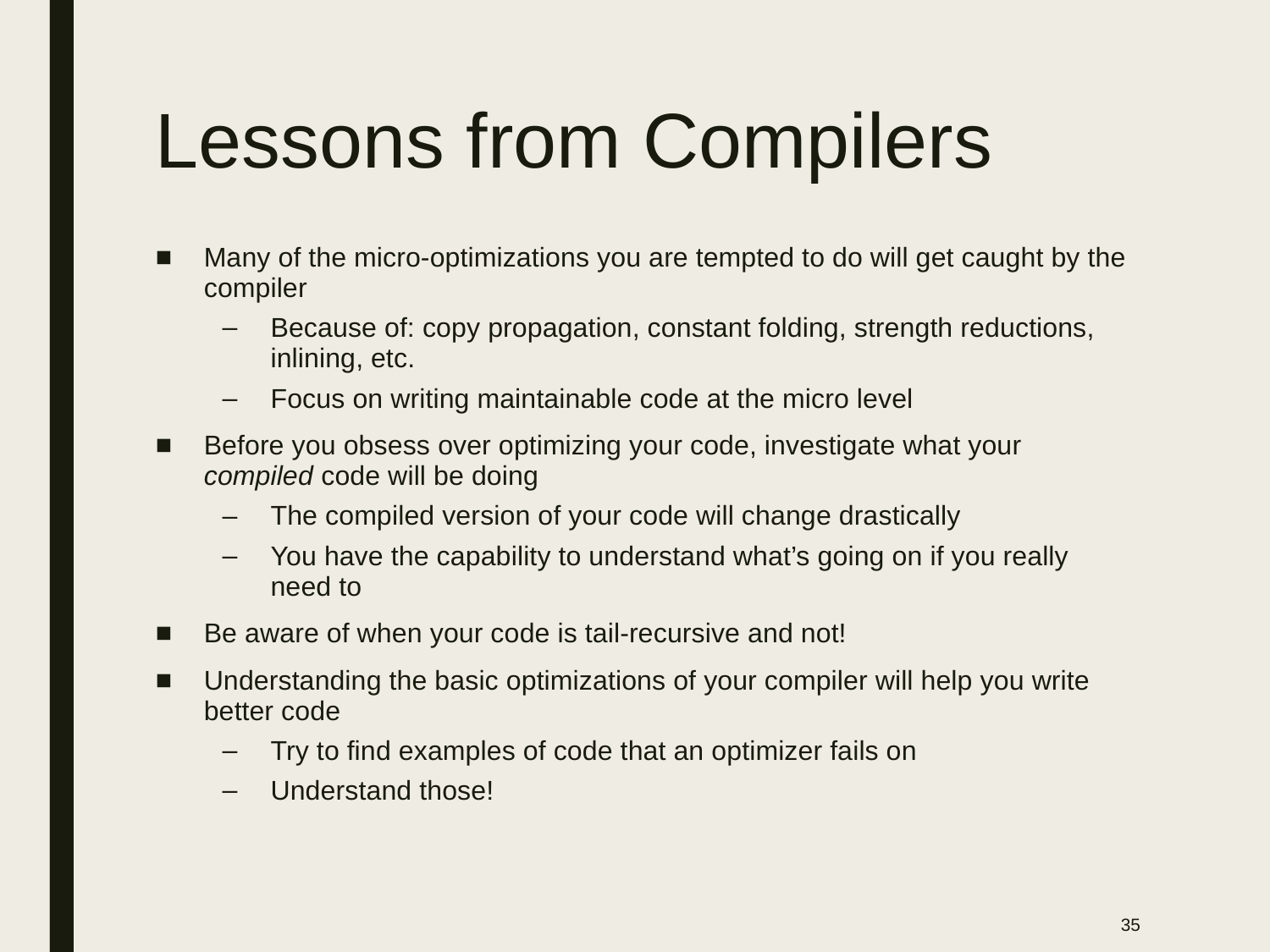

# Lessons from Compilers
Many of the micro-optimizations you are tempted to do will get caught by the compiler
Because of: copy propagation, constant folding, strength reductions, inlining, etc.
Focus on writing maintainable code at the micro level
Before you obsess over optimizing your code, investigate what your compiled code will be doing
The compiled version of your code will change drastically
You have the capability to understand what’s going on if you really need to
Be aware of when your code is tail-recursive and not!
Understanding the basic optimizations of your compiler will help you write better code
Try to find examples of code that an optimizer fails on
Understand those!

35